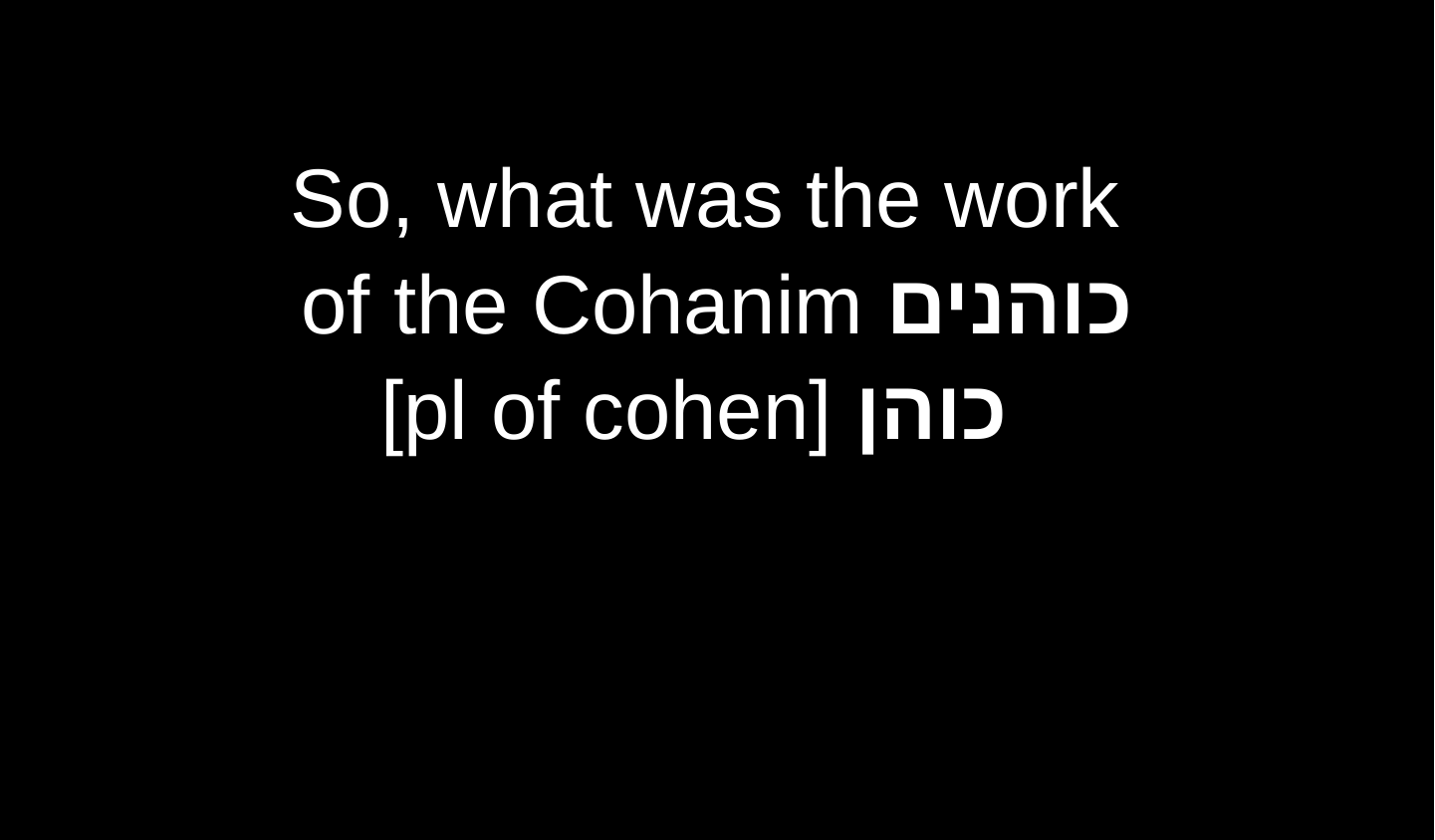

So, what was the work
of the Cohanim כוהנים
[pl of cohen] כוהן